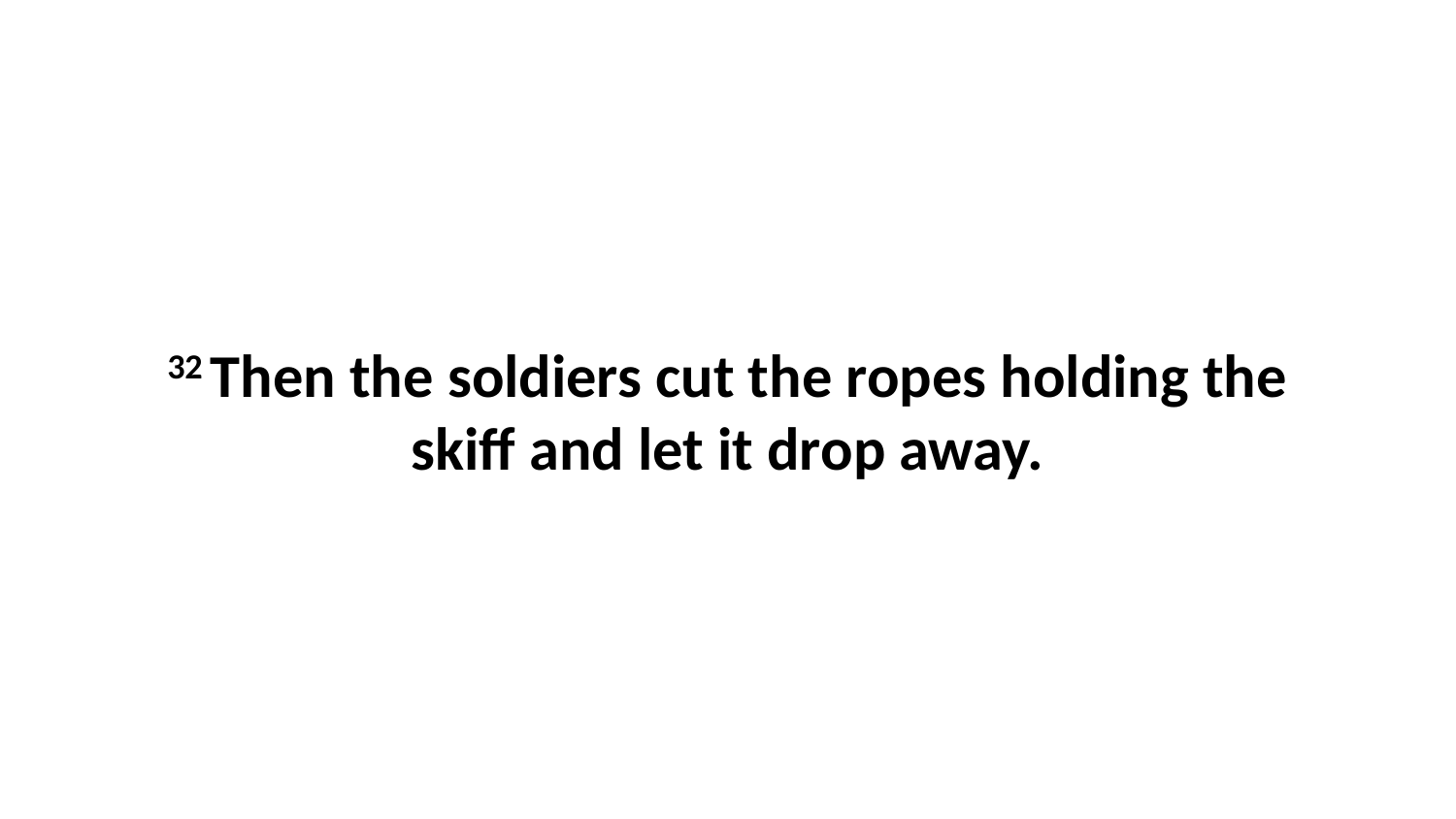

32 Then the soldiers cut the ropes holding the skiff and let it drop away.